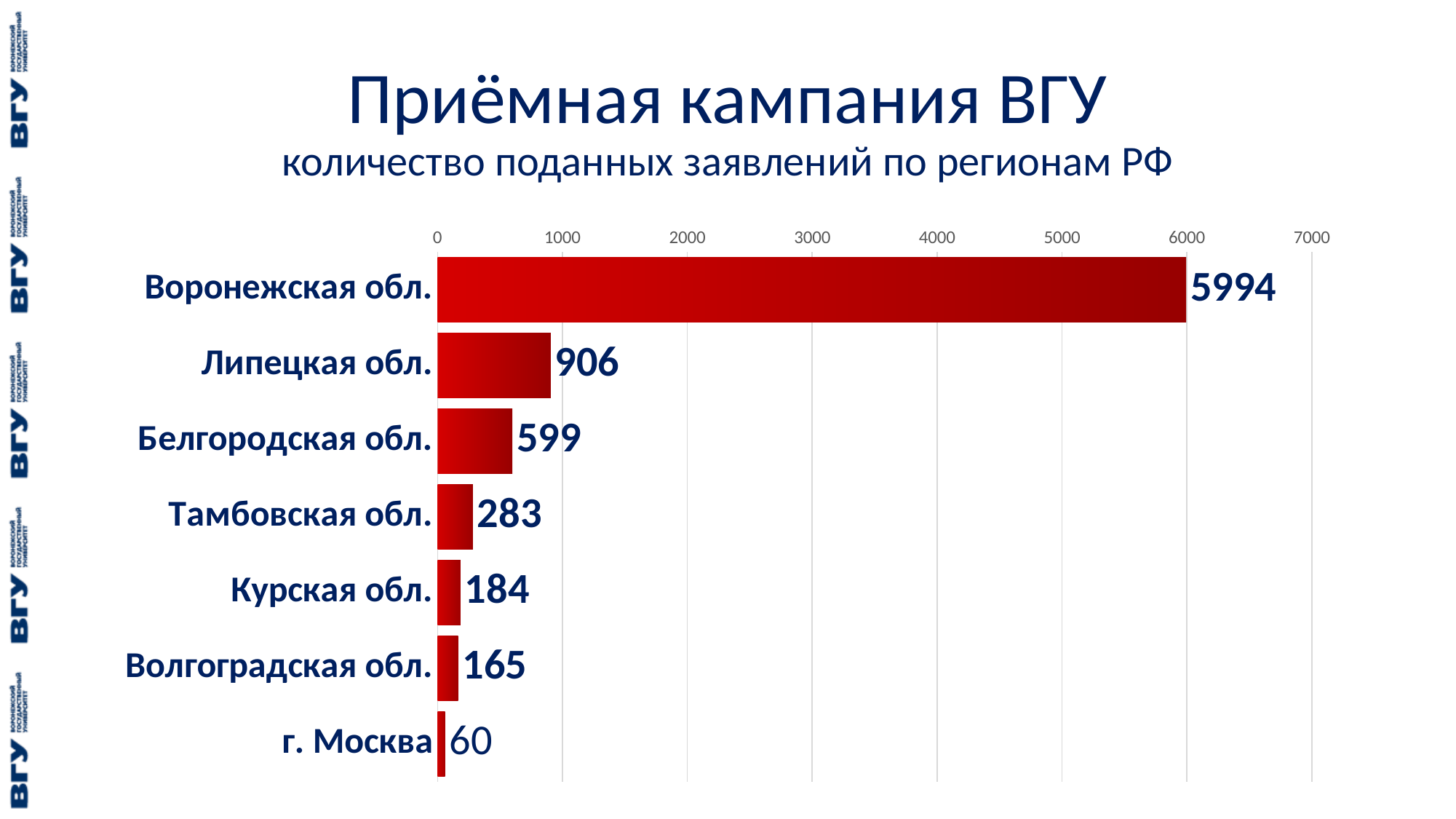

# Приёмная кампания ВГУ количество поданных заявлений по регионам РФ

### Chart

| Category | Столбец3 |
|---|---|
| Воронежская обл. | 5994.0 |
| Липецкая обл. | 906.0 |
| Белгородская обл. | 599.0 |
| Тамбовская обл. | 283.0 |
| Курская обл. | 184.0 |
| Волгоградская обл. | 165.0 |
| г. Москва | 60.0 |